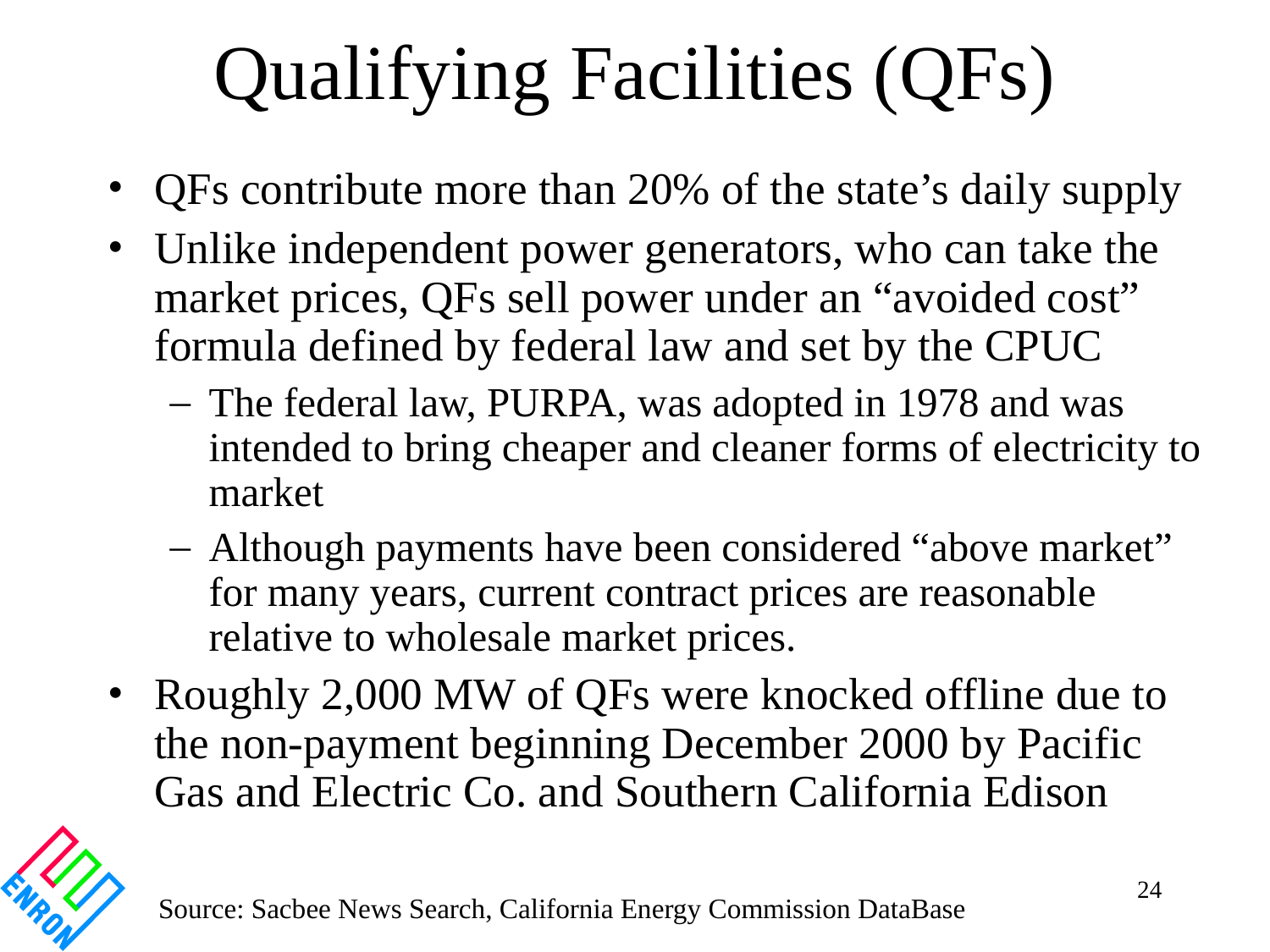

# Qualifying Facilities (QFs)
QFs contribute more than 20% of the state’s daily supply
Unlike independent power generators, who can take the market prices, QFs sell power under an “avoided cost” formula defined by federal law and set by the CPUC
The federal law, PURPA, was adopted in 1978 and was intended to bring cheaper and cleaner forms of electricity to market
Although payments have been considered “above market” for many years, current contract prices are reasonable relative to wholesale market prices.
Roughly 2,000 MW of QFs were knocked offline due to the non-payment beginning December 2000 by Pacific Gas and Electric Co. and Southern California Edison
24
Source: Sacbee News Search, California Energy Commission DataBase